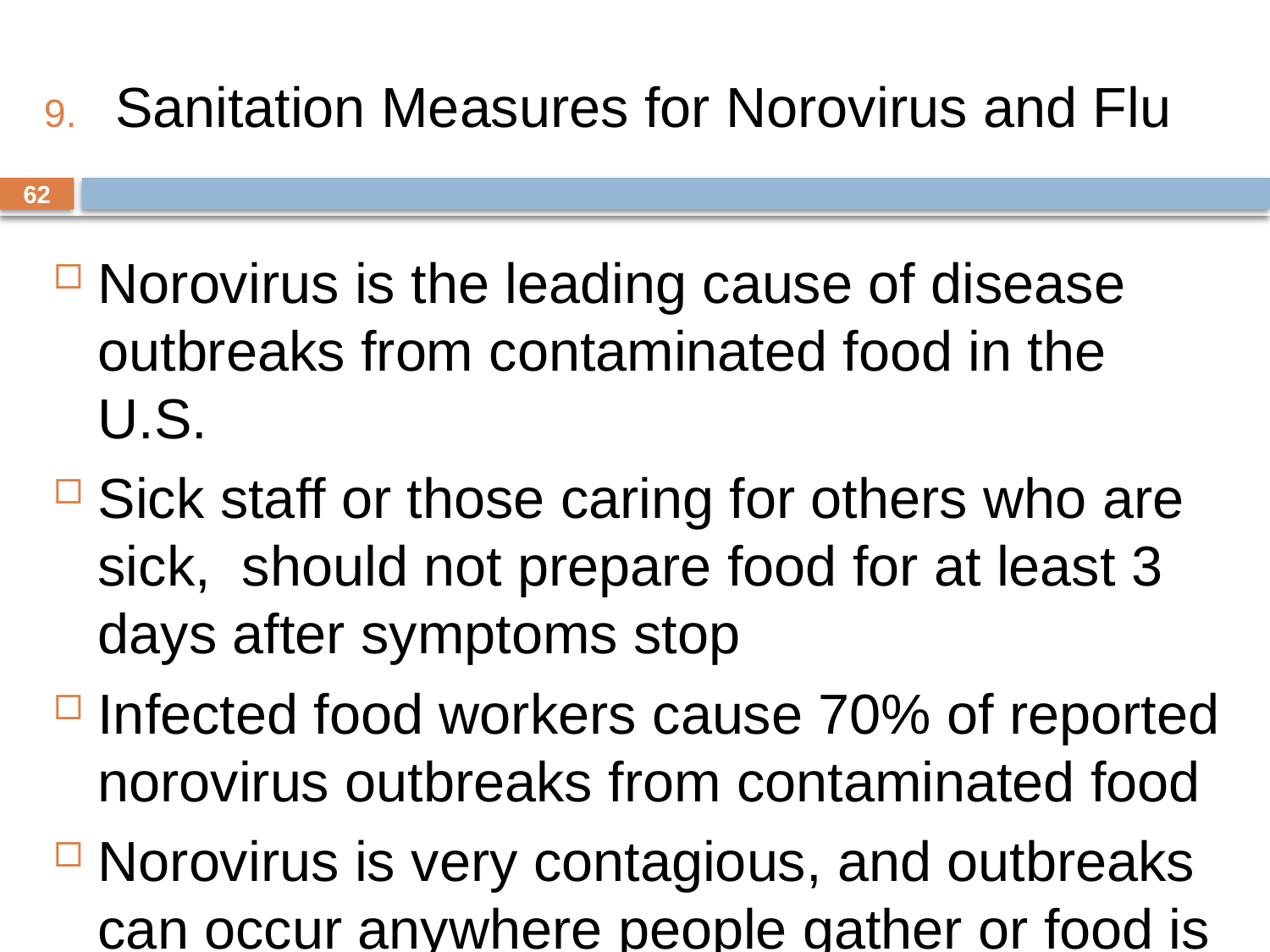

Sanitation Measures for Norovirus and Flu
# 1. 1. 1.
62
Norovirus is the leading cause of disease outbreaks from contaminated food in the U.S.
Sick staff or those caring for others who are sick,  should not prepare food for at least 3 days after symptoms stop
Infected food workers cause 70% of reported norovirus outbreaks from contaminated food
Norovirus is very contagious, and outbreaks can occur anywhere people gather or food is served